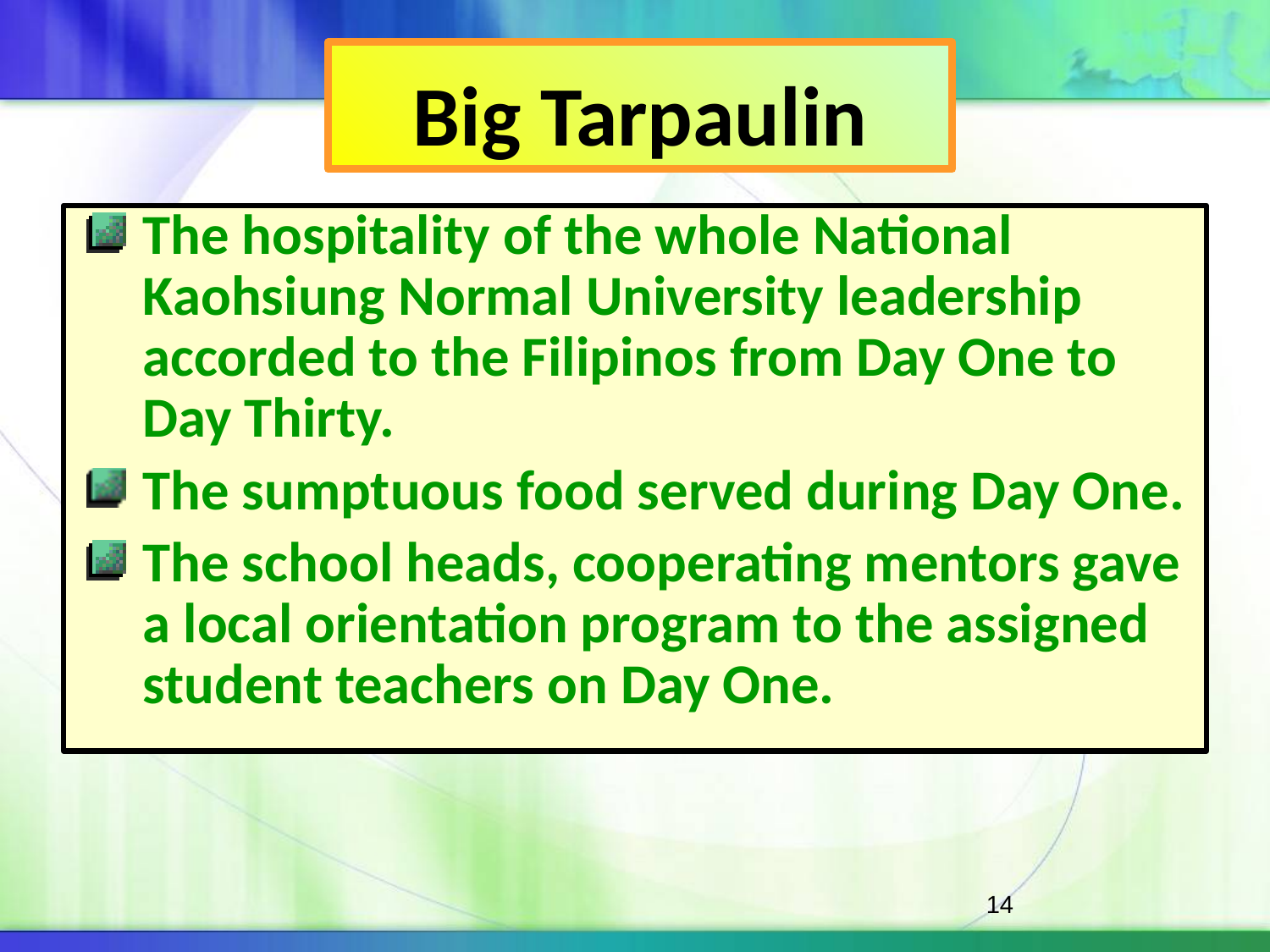

Big Tarpaulin
The hospitality of the whole National Kaohsiung Normal University leadership accorded to the Filipinos from Day One to Day Thirty.
The sumptuous food served during Day One.
The school heads, cooperating mentors gave a local orientation program to the assigned student teachers on Day One.

14